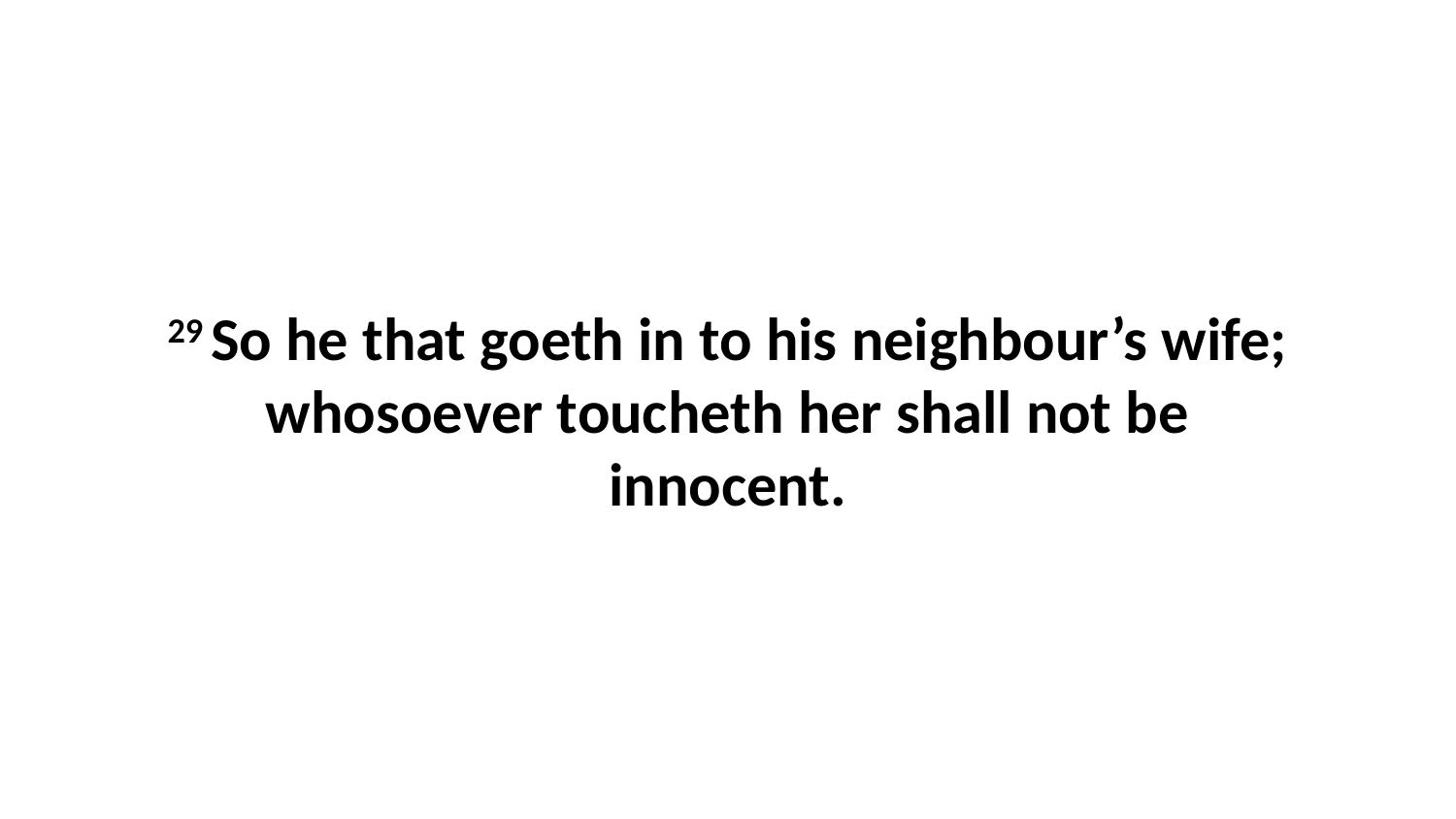

29 So he that goeth in to his neighbour’s wife; whosoever toucheth her shall not be innocent.